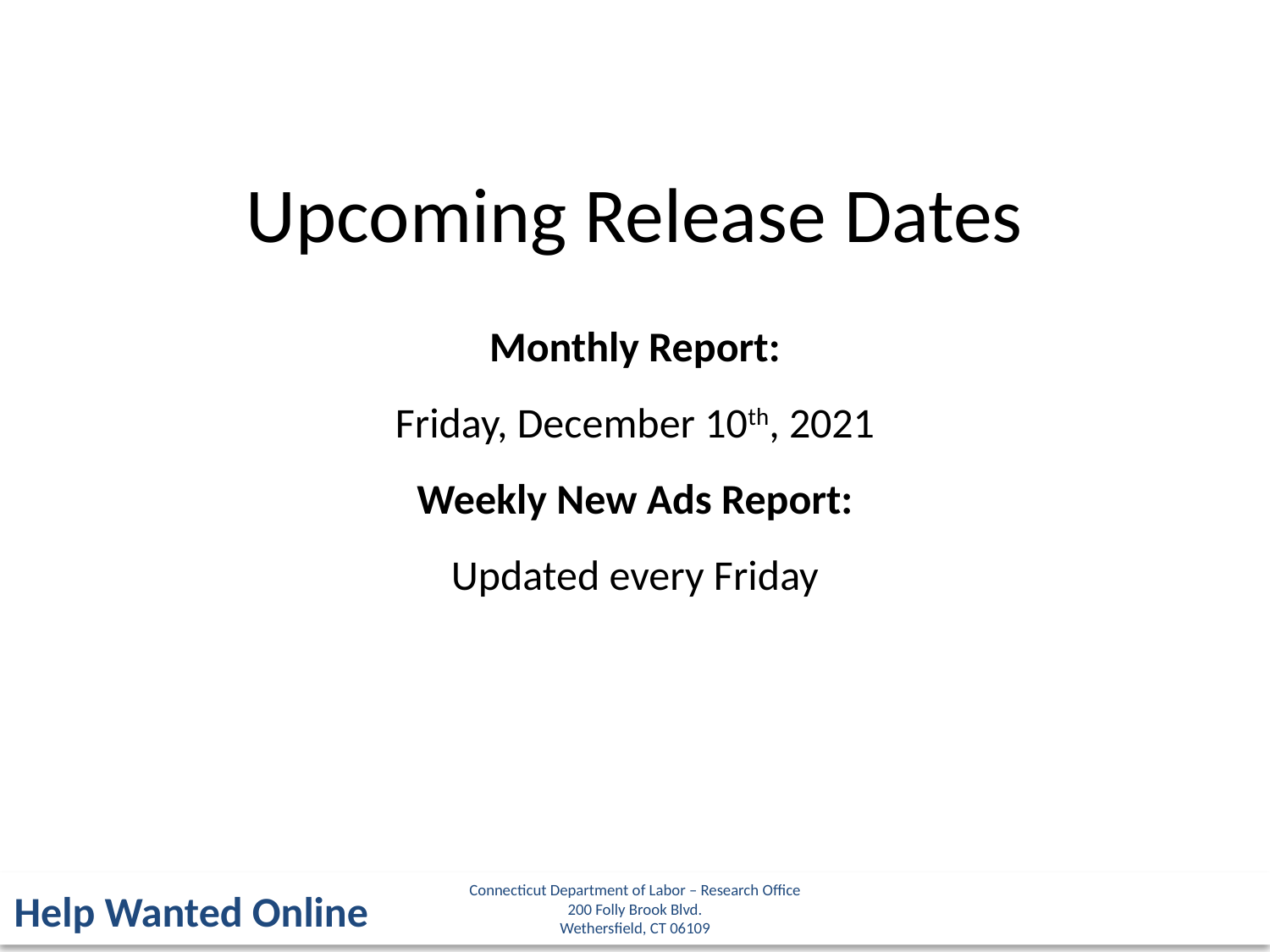

Upcoming Release Dates

Monthly Report:
Friday, December 10th, 2021 Weekly New Ads Report:
Updated every Friday

Connecticut Department of Labor – Research Office
200 Folly Brook Blvd.
Wethersfield, CT 06109
Help Wanted Online
3